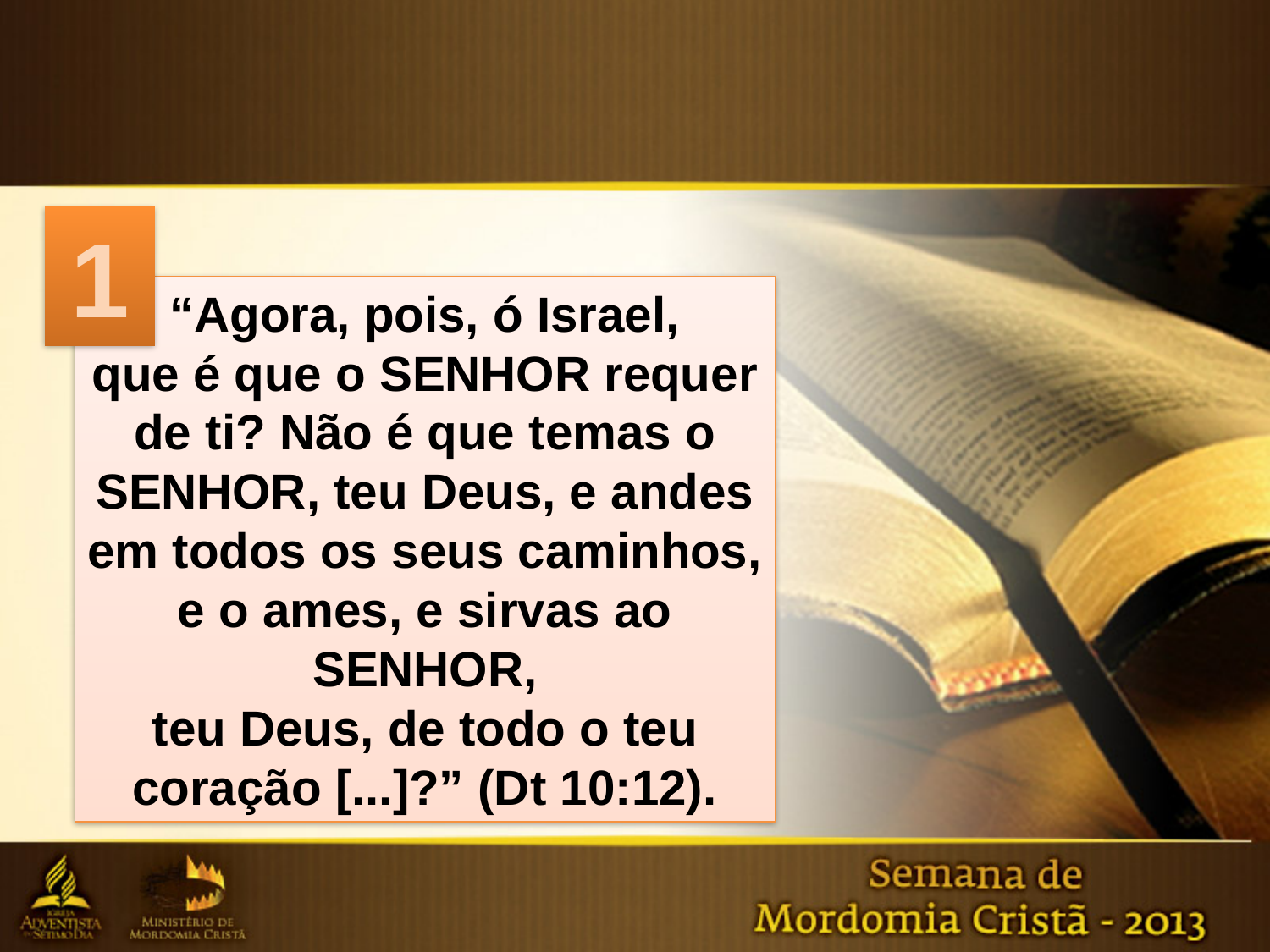

1
“Agora, pois, ó Israel,
que é que o SENHOR requer de ti? Não é que temas o SENHOR, teu Deus, e andes em todos os seus caminhos, e o ames, e sirvas ao SENHOR,
teu Deus, de todo o teu coração [...]?” (Dt 10:12).